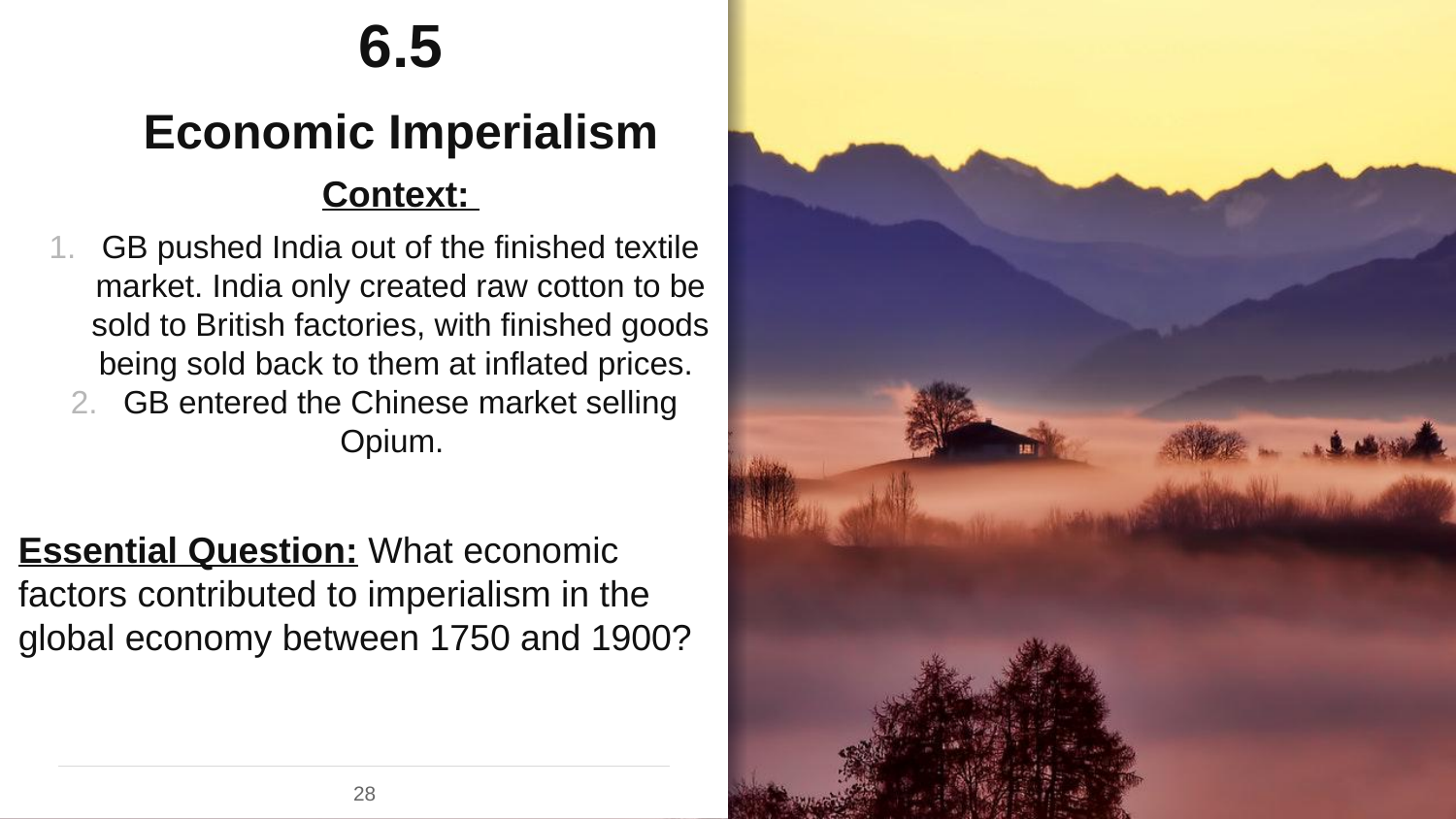

6.5
Economic Imperialism
Context:
GB pushed India out of the finished textile market. India only created raw cotton to be sold to British factories, with finished goods being sold back to them at inflated prices.
GB entered the Chinese market selling Opium.

Essential Question: What economic factors contributed to imperialism in the global economy between 1750 and 1900?
#
28